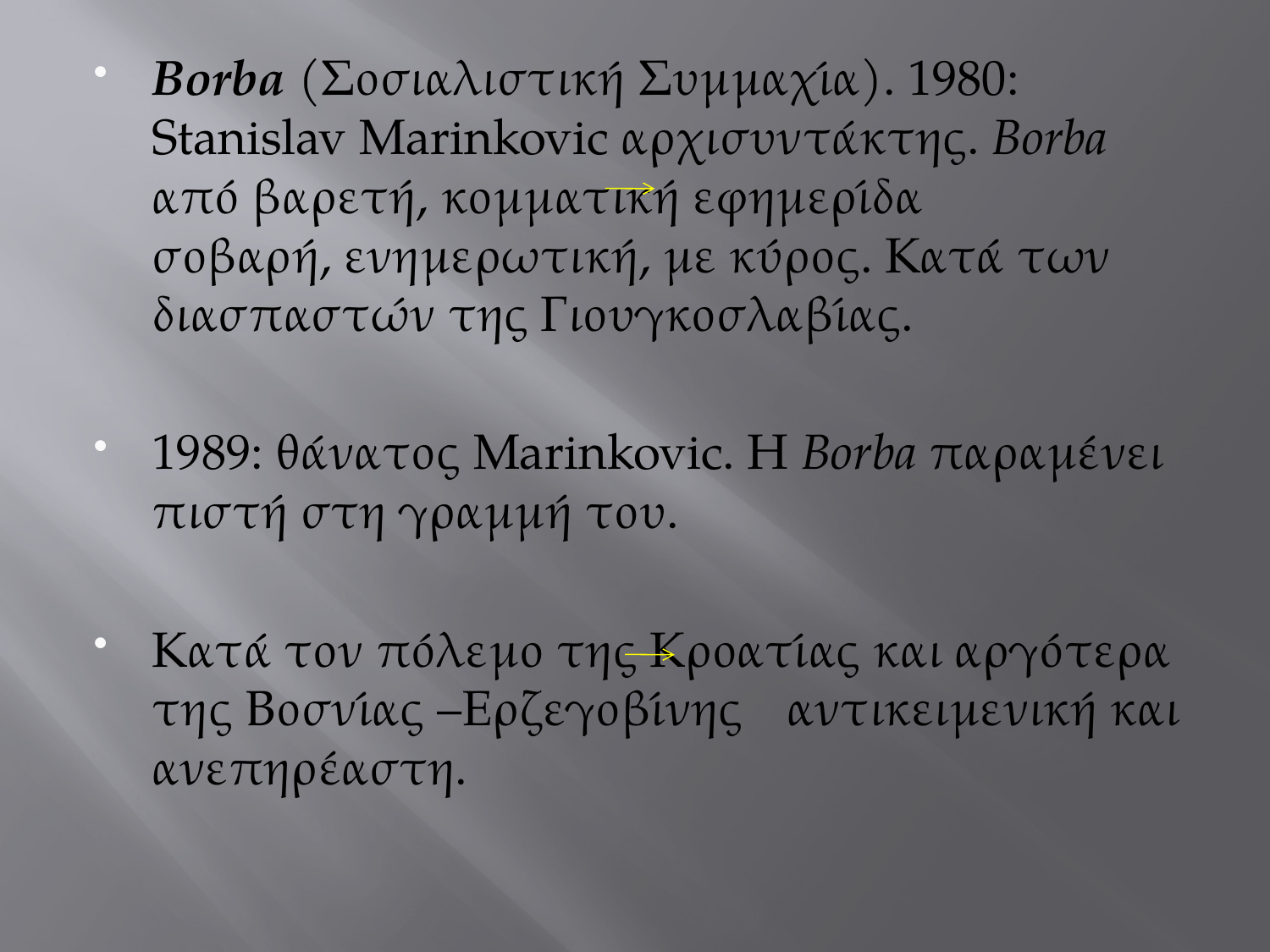

Borba (Σοσιαλιστική Συμμαχία). 1980: Stanislav Marinkovic αρχισυντάκτης. Borba από βαρετή, κομματική εφημερίδα        σοβαρή, ενημερωτική, με κύρος. Κατά των διασπαστών της Γιουγκοσλαβίας.

1989: θάνατος Marinkovic. Η Borba παραμένει πιστή στη γραμμή του.

Κατά τον πόλεμο της Κροατίας και αργότερα της Βοσνίας –Ερζεγοβίνης 	αντικειμενική και ανεπηρέαστη.